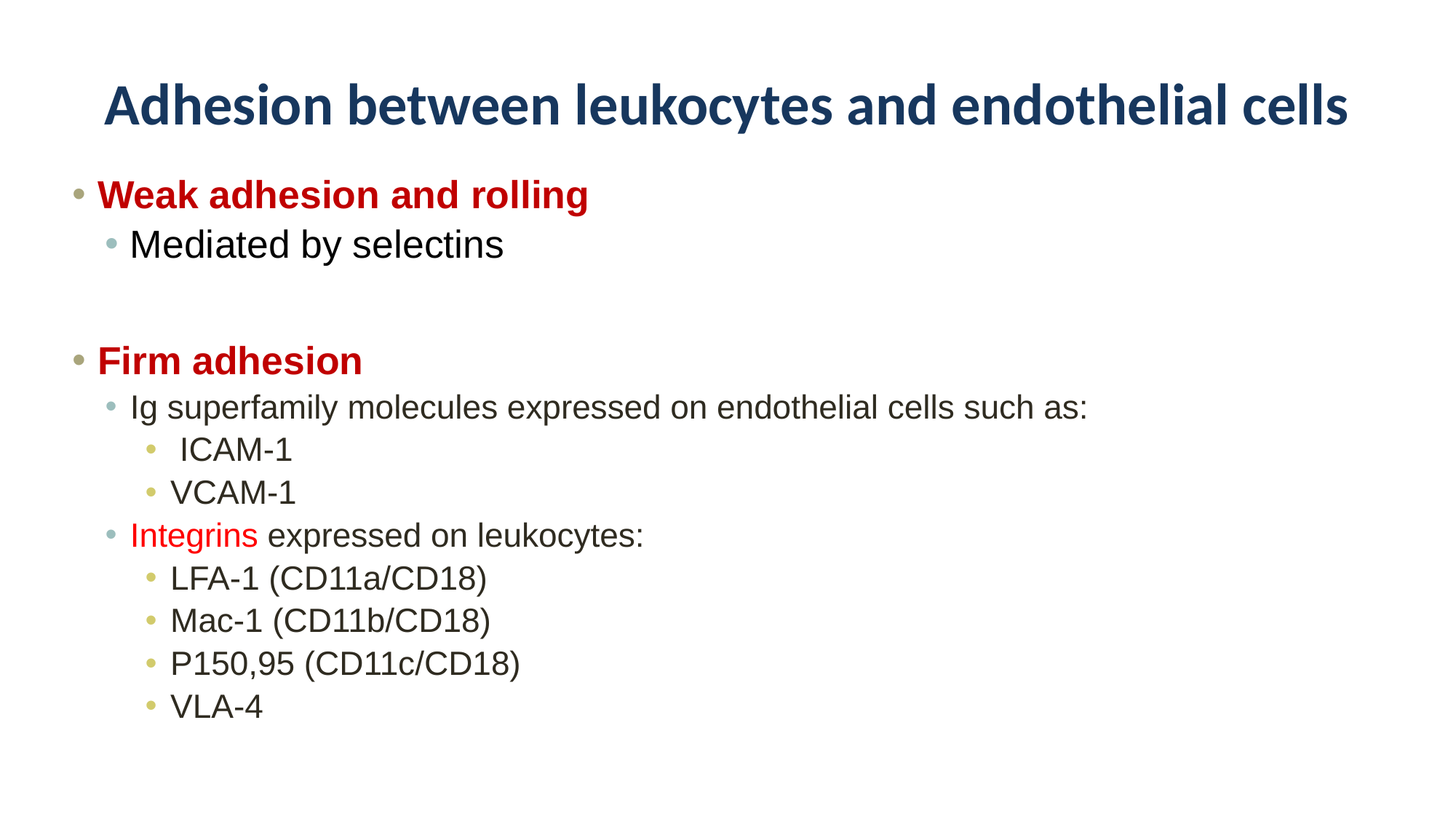

# Adhesion between leukocytes and endothelial cells
Weak adhesion and rolling
Mediated by selectins

Firm adhesion
Ig superfamily molecules expressed on endothelial cells such as:
 ICAM-1
VCAM-1
Integrins expressed on leukocytes:
LFA-1 (CD11a/CD18)
Mac-1 (CD11b/CD18)
P150,95 (CD11c/CD18)
VLA-4